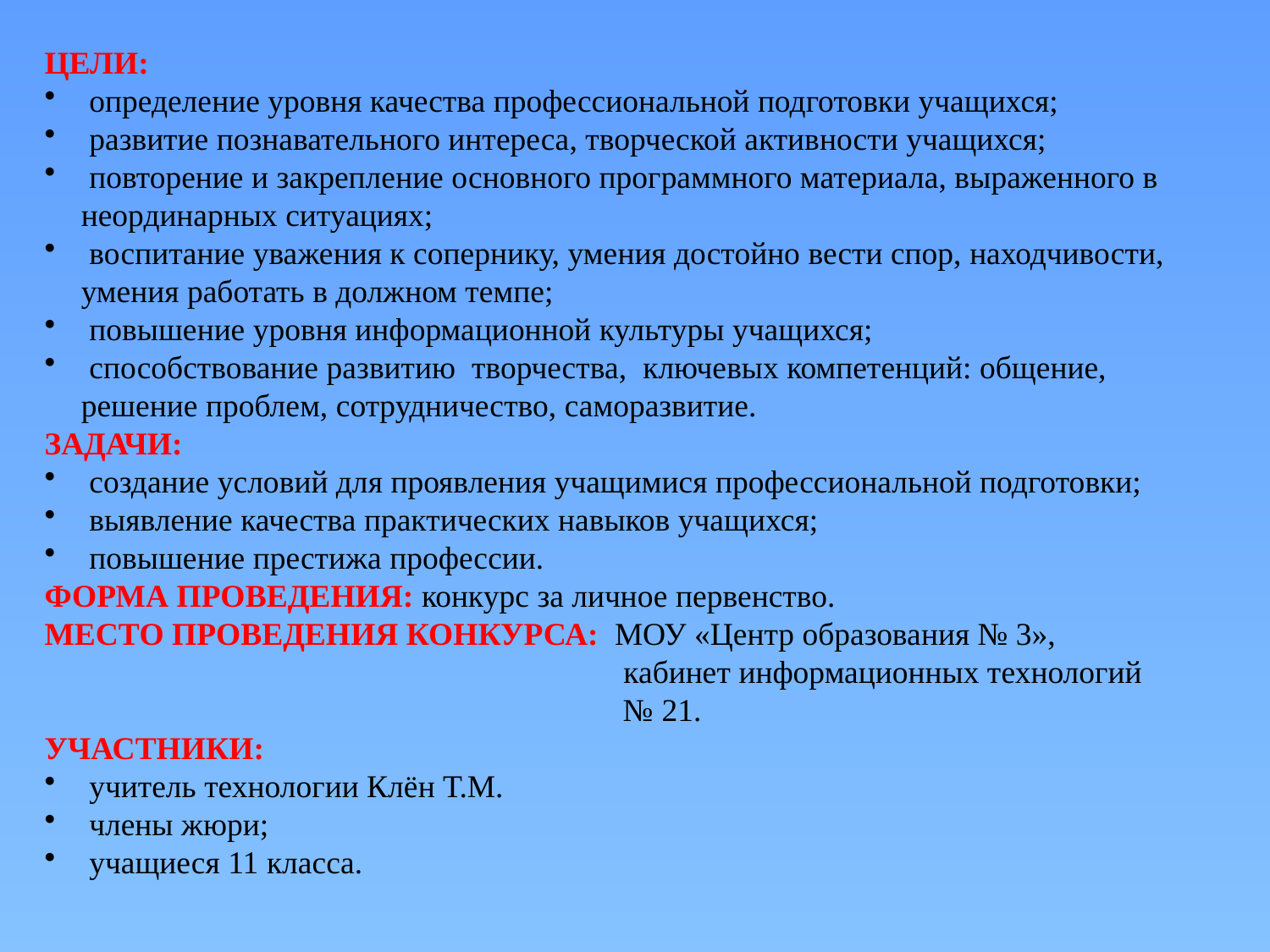

ЦЕЛИ:
 определение уровня качества профессиональной подготовки учащихся;
 развитие познавательного интереса, творческой активности учащихся;
 повторение и закрепление основного программного материала, выраженного в неординарных ситуациях;
 воспитание уважения к сопернику, умения достойно вести спор, находчивости, умения работать в должном темпе;
 повышение уровня информационной культуры учащихся;
 способствование развитию  творчества,  ключевых компетенций: общение, решение проблем, сотрудничество, саморазвитие.
ЗАДАЧИ:
 создание условий для проявления учащимися профессиональной подготовки;
 выявление качества практических навыков учащихся;
 повышение престижа профессии.
ФОРМА ПРОВЕДЕНИЯ: конкурс за личное первенство.
МЕСТО ПРОВЕДЕНИЯ КОНКУРСА:  МОУ «Центр образования № 3»,
                                                                        кабинет информационных технологий
                                                                        № 21.
УЧАСТНИКИ:
 учитель технологии Клён Т.М.
 члены жюри;
 учащиеся 11 класса.